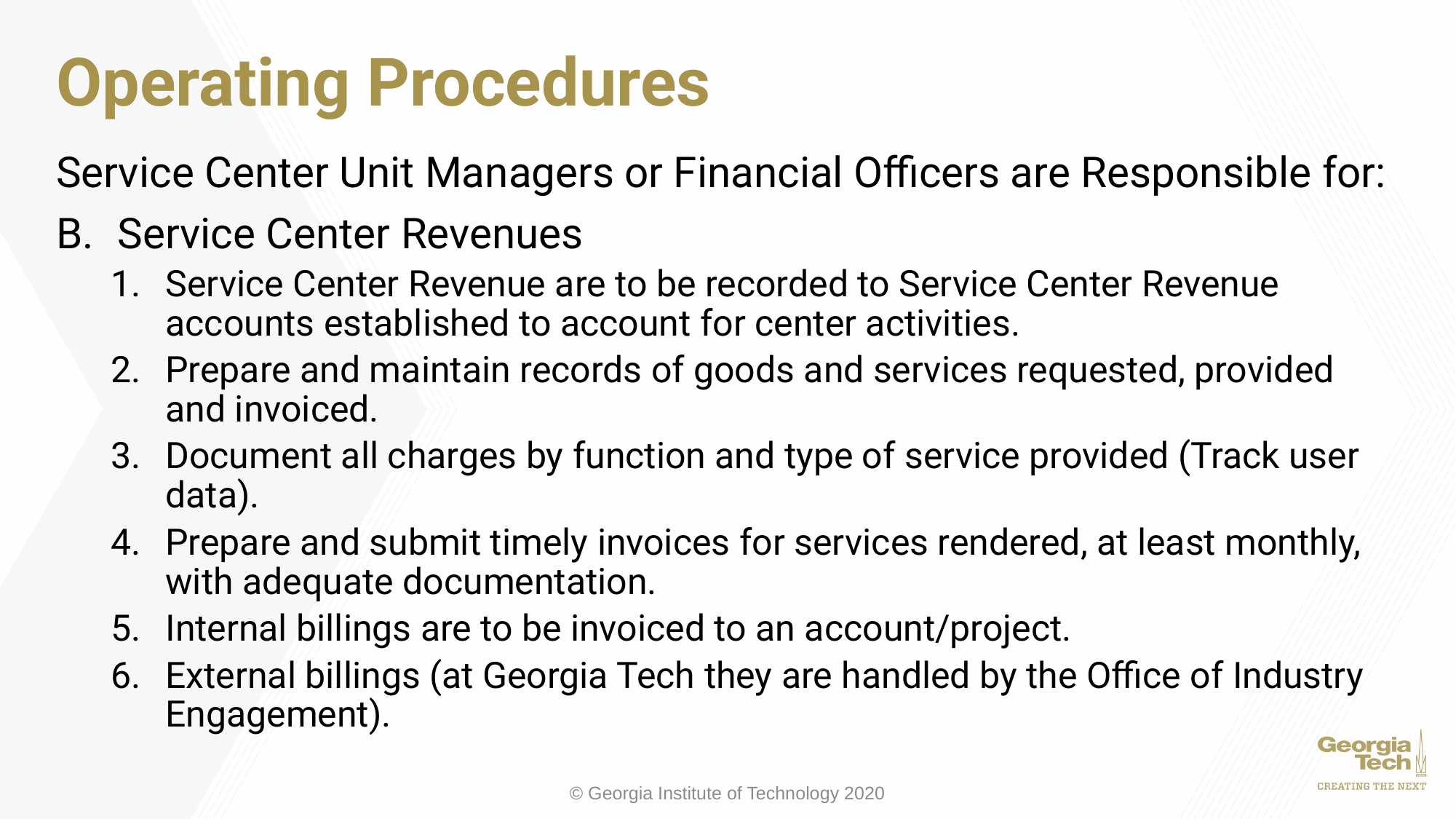

# Operating Procedures
Service Center Unit Managers or Financial Officers are Responsible for:
Service Center Revenues
Service Center Revenue are to be recorded to Service Center Revenue accounts established to account for center activities.
Prepare and maintain records of goods and services requested, provided and invoiced.
Document all charges by function and type of service provided (Track user data).
Prepare and submit timely invoices for services rendered, at least monthly, with adequate documentation.
Internal billings are to be invoiced to an account/project.
External billings (at Georgia Tech they are handled by the Office of Industry Engagement).
© Georgia Institute of Technology 2020